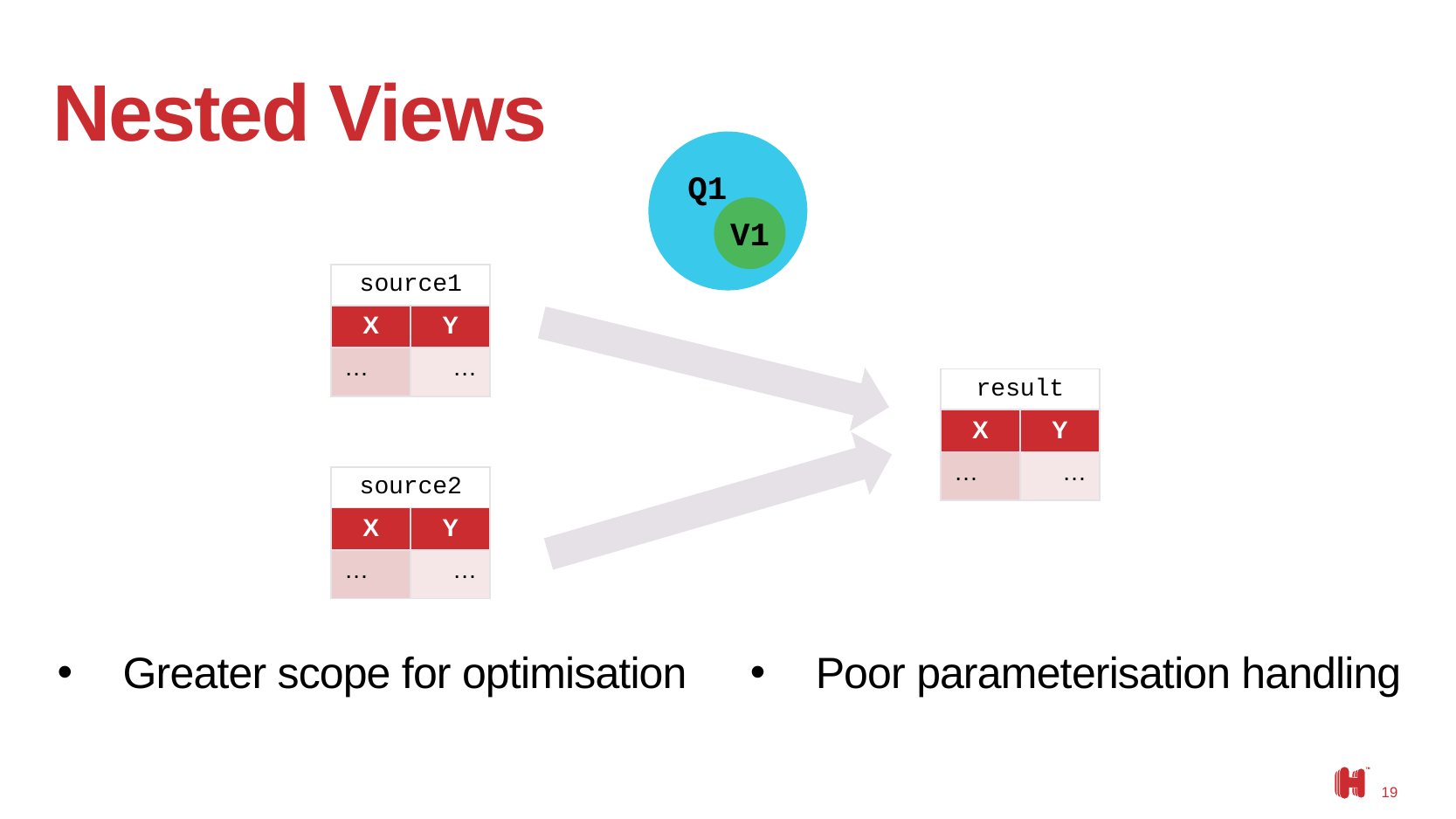

# Nested Views
Q1

V1
| source1 |  |
| --- | --- |
| X | Y |
| … | … |

| result |  |
| --- | --- |
| X | Y |
| … | … |
| source2 |  |
| --- | --- |
| X | Y |
| … | … |

Poor parameterisation handling
Greater scope for optimisation